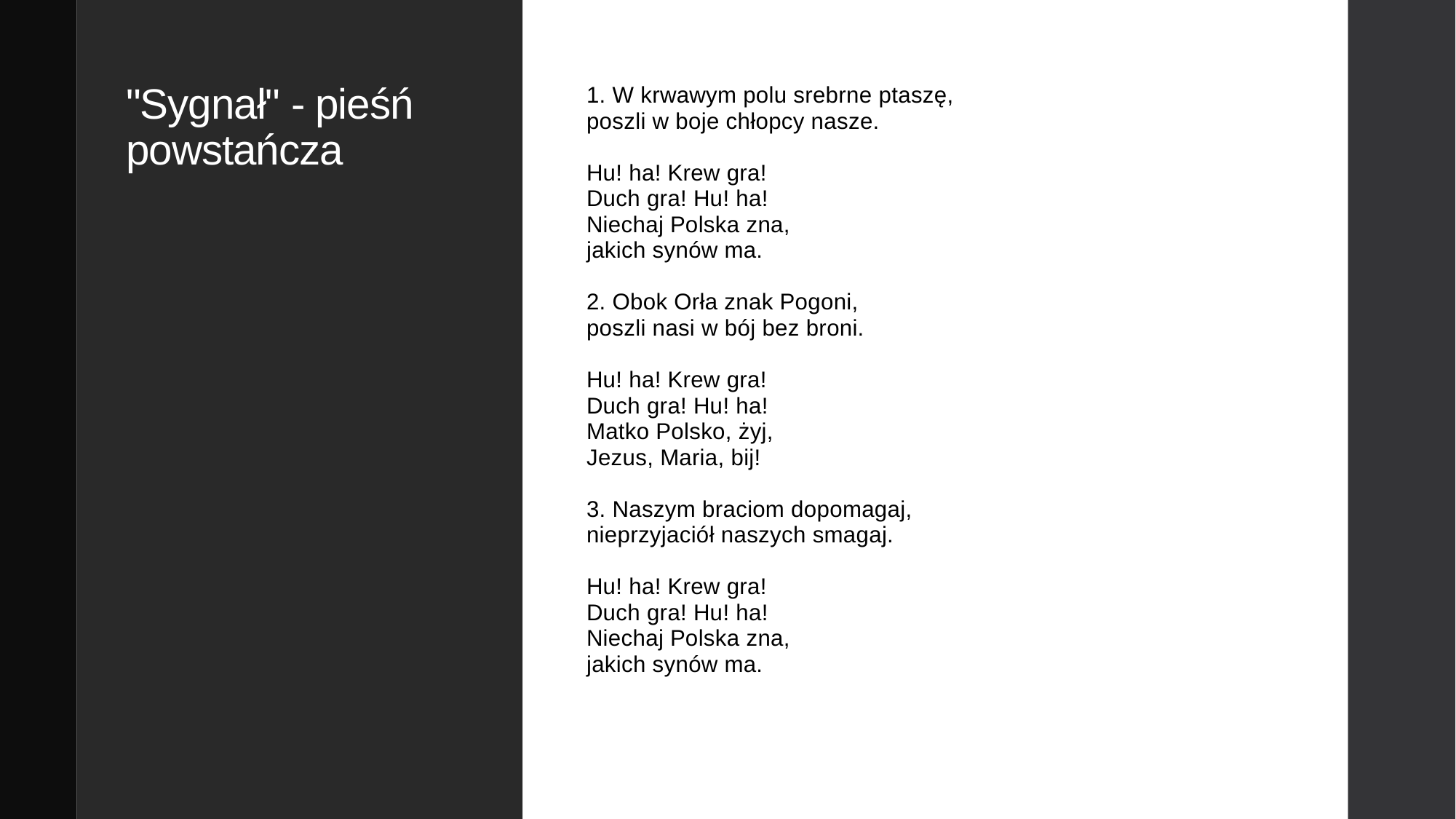

# "Sygnał" - pieśń powstańcza
1. W krwawym polu srebrne ptaszę,
poszli w boje chłopcy nasze.
Hu! ha! Krew gra!
Duch gra! Hu! ha!
Niechaj Polska zna,
jakich synów ma.
2. Obok Orła znak Pogoni,
poszli nasi w bój bez broni.
Hu! ha! Krew gra!
Duch gra! Hu! ha!
Matko Polsko, żyj,
Jezus, Maria, bij!
3. Naszym braciom dopomagaj,
nieprzyjaciół naszych smagaj.
Hu! ha! Krew gra!
Duch gra! Hu! ha!
Niechaj Polska zna,
jakich synów ma.